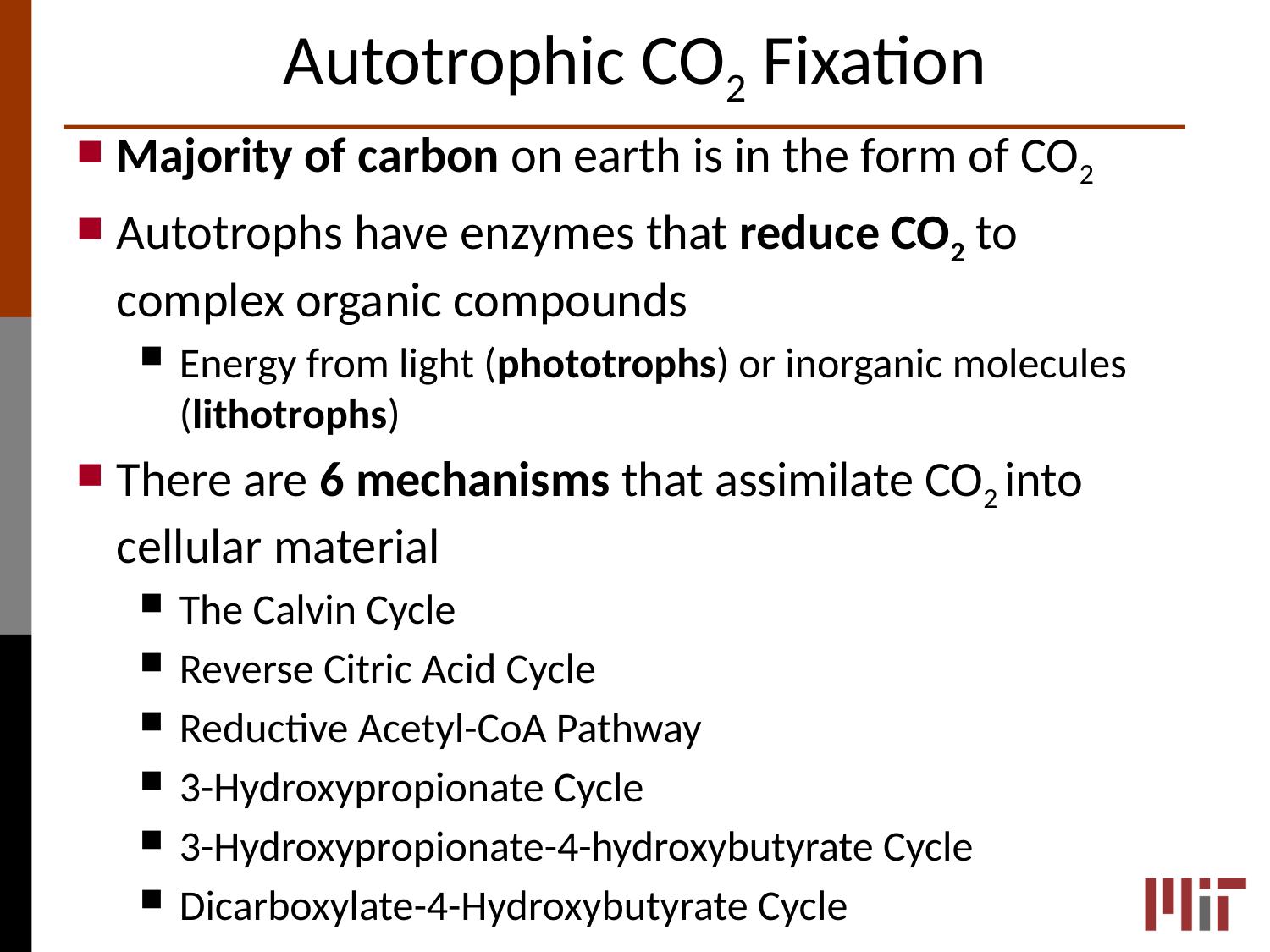

# Autotrophic CO2 Fixation
Majority of carbon on earth is in the form of CO2
Autotrophs have enzymes that reduce CO2 to complex organic compounds
Energy from light (phototrophs) or inorganic molecules (lithotrophs)
There are 6 mechanisms that assimilate CO2 into cellular material
The Calvin Cycle
Reverse Citric Acid Cycle
Reductive Acetyl-CoA Pathway
3-Hydroxypropionate Cycle
3-Hydroxypropionate-4-hydroxybutyrate Cycle
Dicarboxylate-4-Hydroxybutyrate Cycle